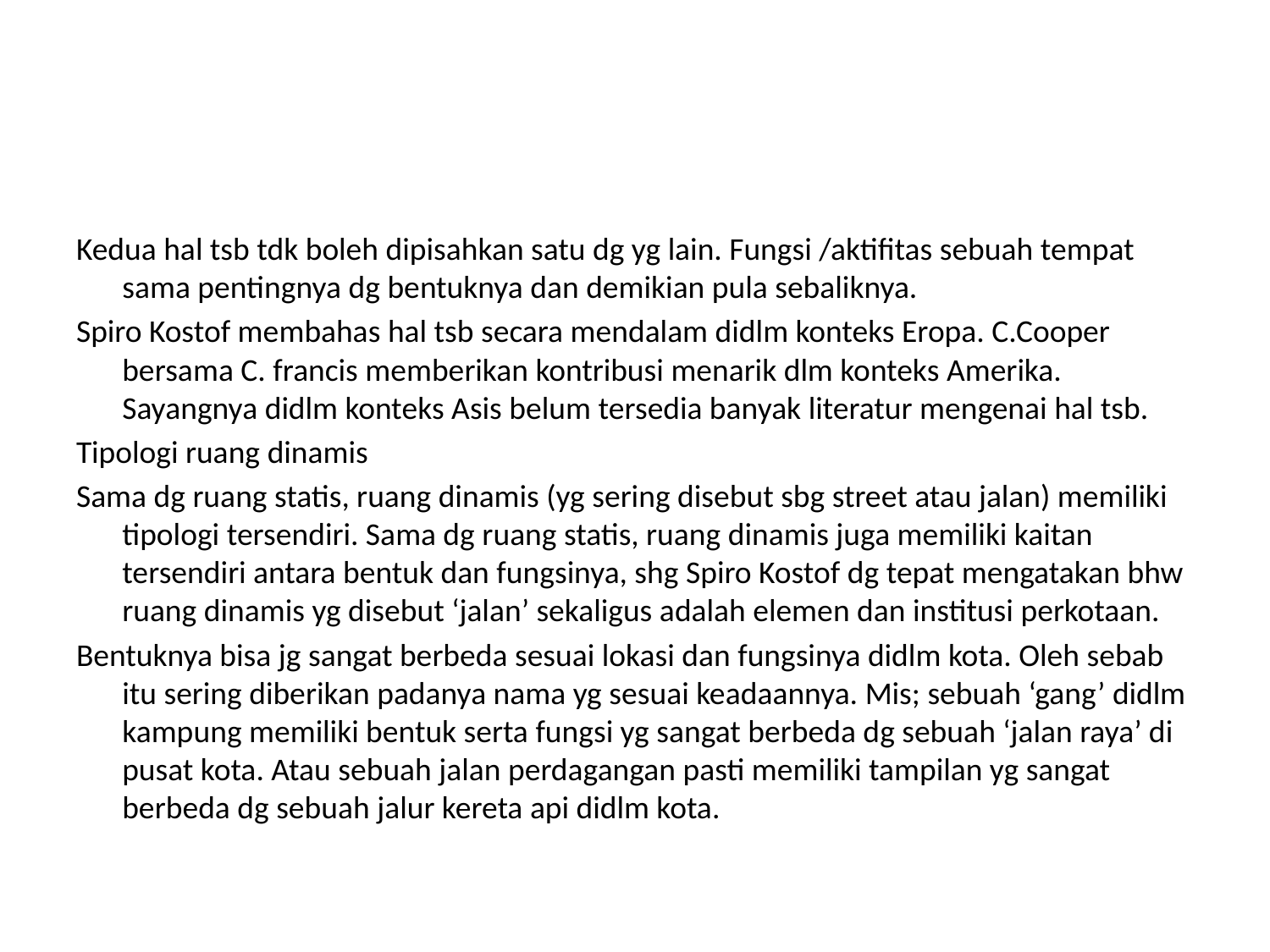

#
Kedua hal tsb tdk boleh dipisahkan satu dg yg lain. Fungsi /aktifitas sebuah tempat sama pentingnya dg bentuknya dan demikian pula sebaliknya.
Spiro Kostof membahas hal tsb secara mendalam didlm konteks Eropa. C.Cooper bersama C. francis memberikan kontribusi menarik dlm konteks Amerika. Sayangnya didlm konteks Asis belum tersedia banyak literatur mengenai hal tsb.
Tipologi ruang dinamis
Sama dg ruang statis, ruang dinamis (yg sering disebut sbg street atau jalan) memiliki tipologi tersendiri. Sama dg ruang statis, ruang dinamis juga memiliki kaitan tersendiri antara bentuk dan fungsinya, shg Spiro Kostof dg tepat mengatakan bhw ruang dinamis yg disebut ‘jalan’ sekaligus adalah elemen dan institusi perkotaan.
Bentuknya bisa jg sangat berbeda sesuai lokasi dan fungsinya didlm kota. Oleh sebab itu sering diberikan padanya nama yg sesuai keadaannya. Mis; sebuah ‘gang’ didlm kampung memiliki bentuk serta fungsi yg sangat berbeda dg sebuah ‘jalan raya’ di pusat kota. Atau sebuah jalan perdagangan pasti memiliki tampilan yg sangat berbeda dg sebuah jalur kereta api didlm kota.